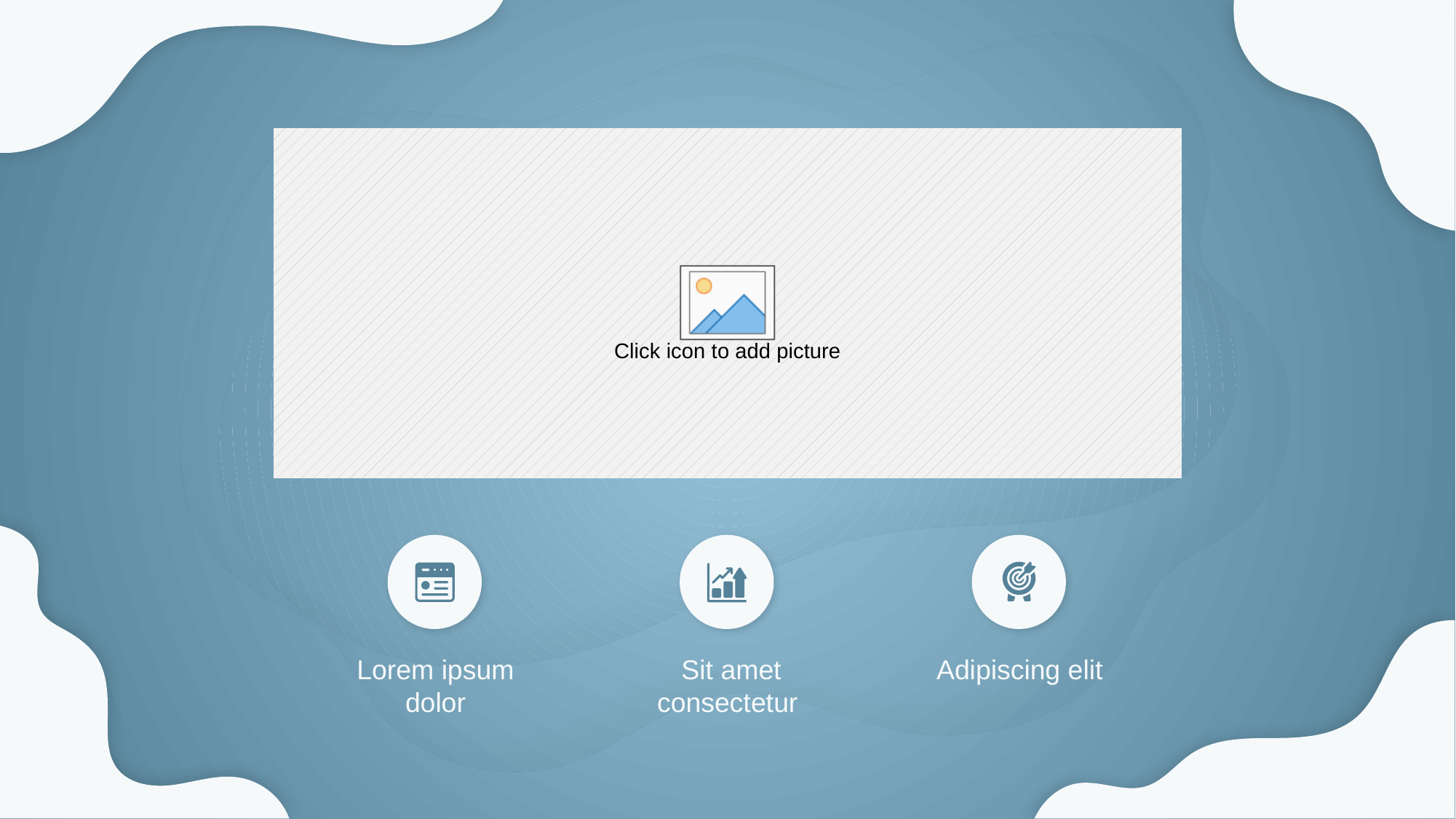

Lorem ipsum dolor
 Sit amet consectetur
Adipiscing elit